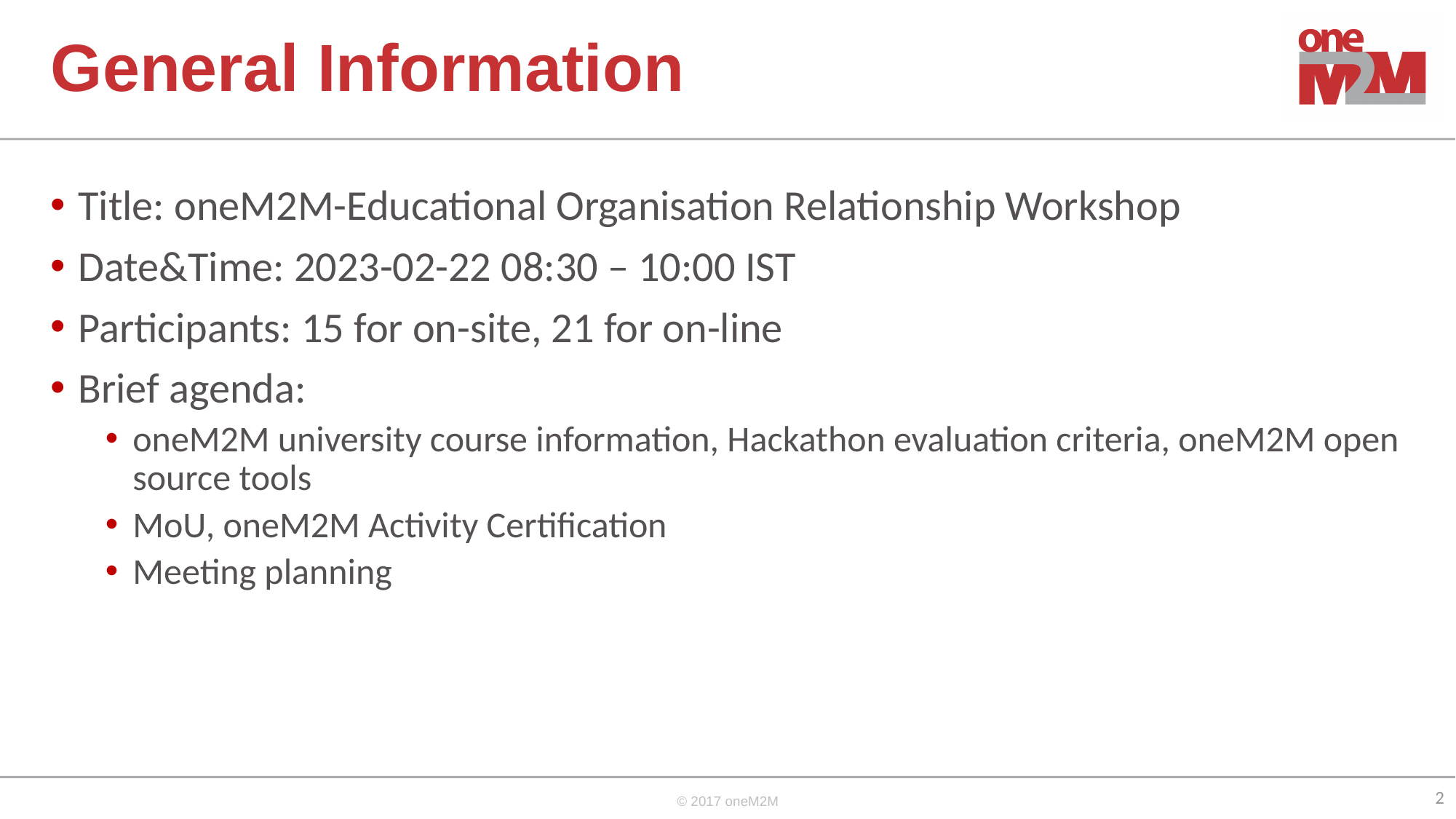

# General Information
Title: oneM2M-Educational Organisation Relationship Workshop
Date&Time: 2023-02-22 08:30 – 10:00 IST
Participants: 15 for on-site, 21 for on-line
Brief agenda:
oneM2M university course information, Hackathon evaluation criteria, oneM2M open source tools
MoU, oneM2M Activity Certification
Meeting planning

2